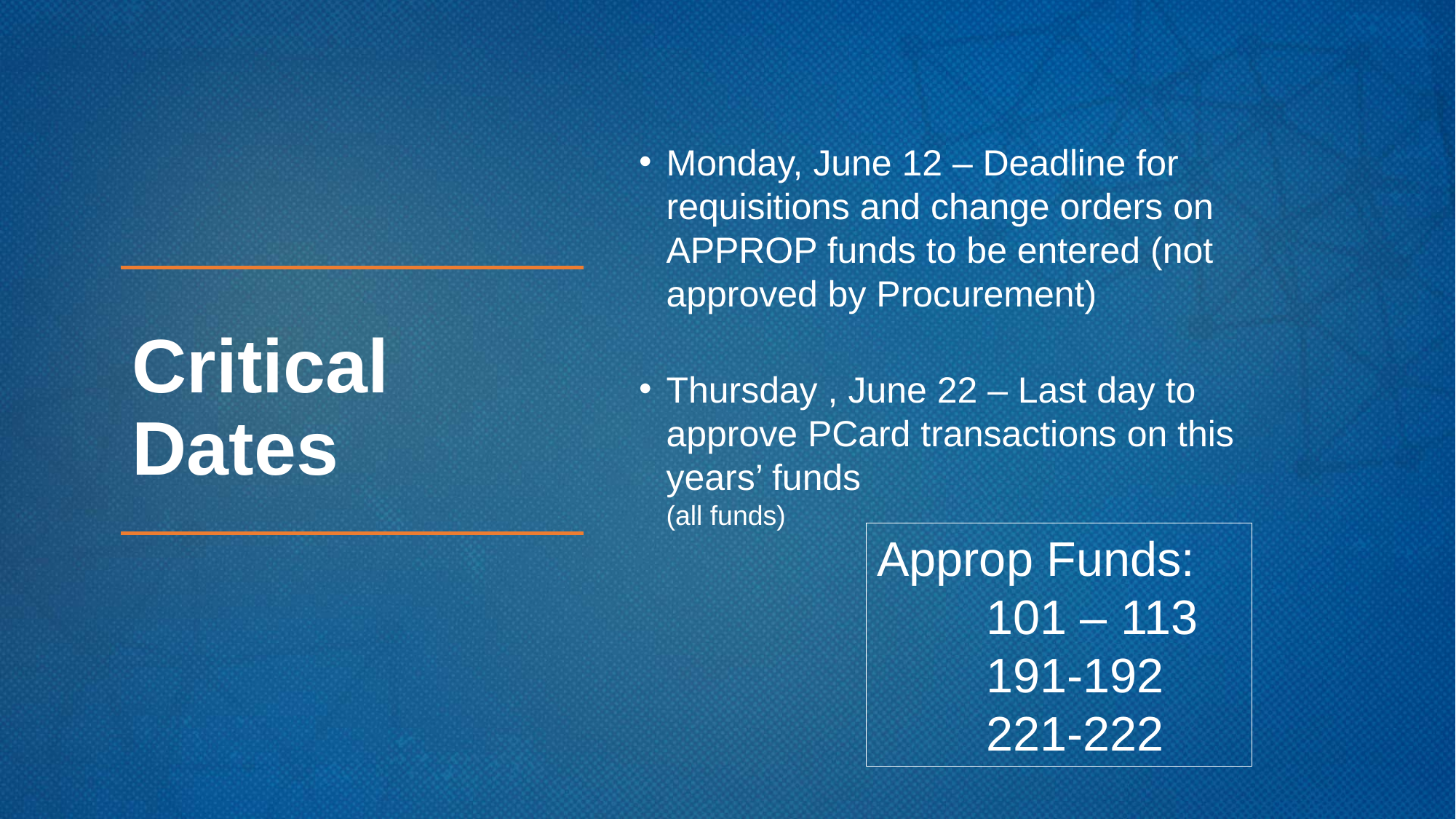

Monday, June 12 – Deadline for requisitions and change orders on APPROP funds to be entered (not approved by Procurement)
Thursday , June 22 – Last day to approve PCard transactions on this years’ funds
(all funds)

# Critical Dates
Approp Funds:
	101 – 113
	191-192
	221-222